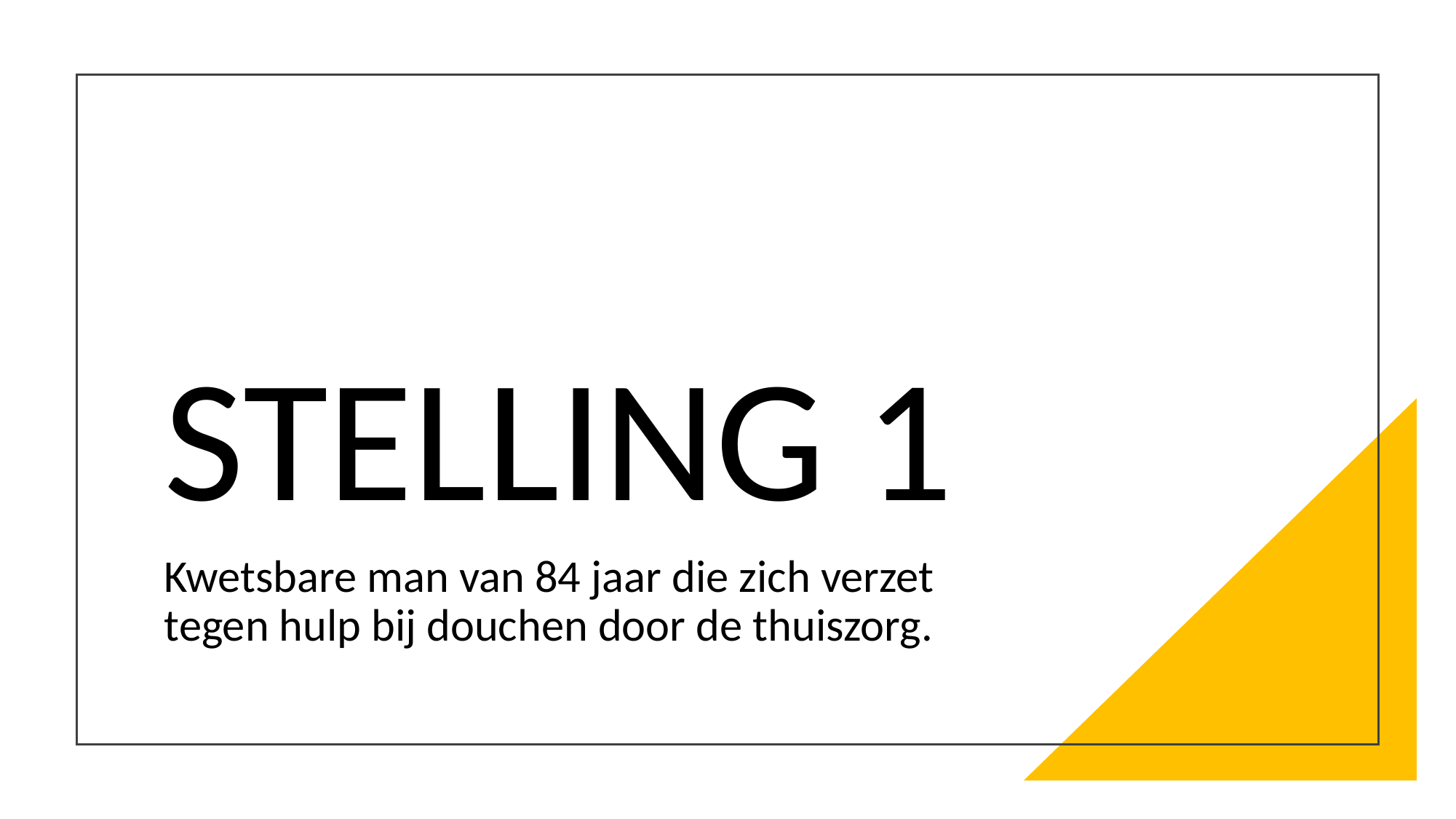

# STELLING 1

Kwetsbare man van 84 jaar die zich verzet tegen hulp bij douchen door de thuiszorg.